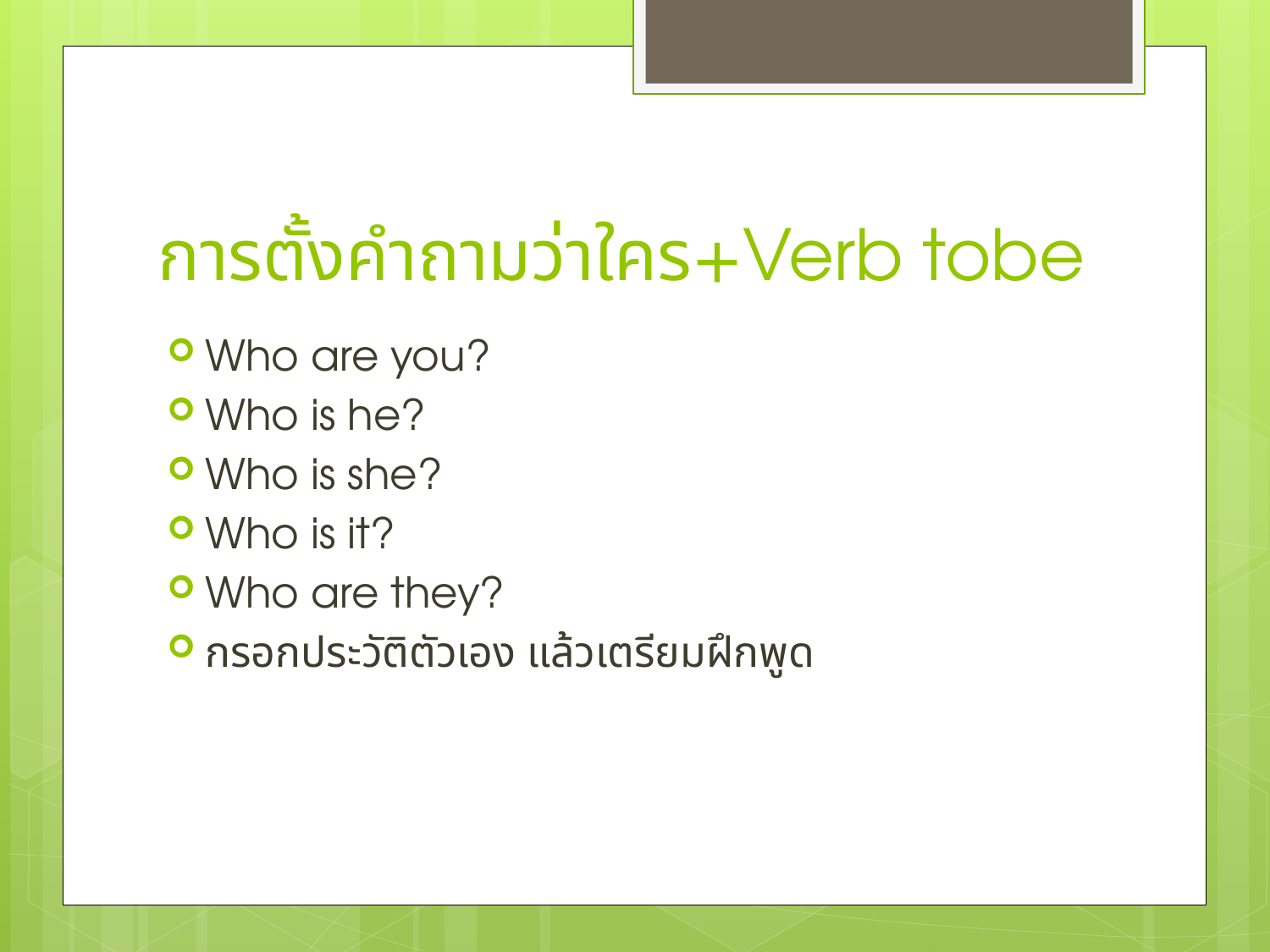

# การตั้งคำถามว่าใคร+Verb tobe
Who are you?
Who is he?
Who is she?
Who is it?
Who are they?
กรอกประวัติตัวเอง แล้วเตรียมฝึกพูด